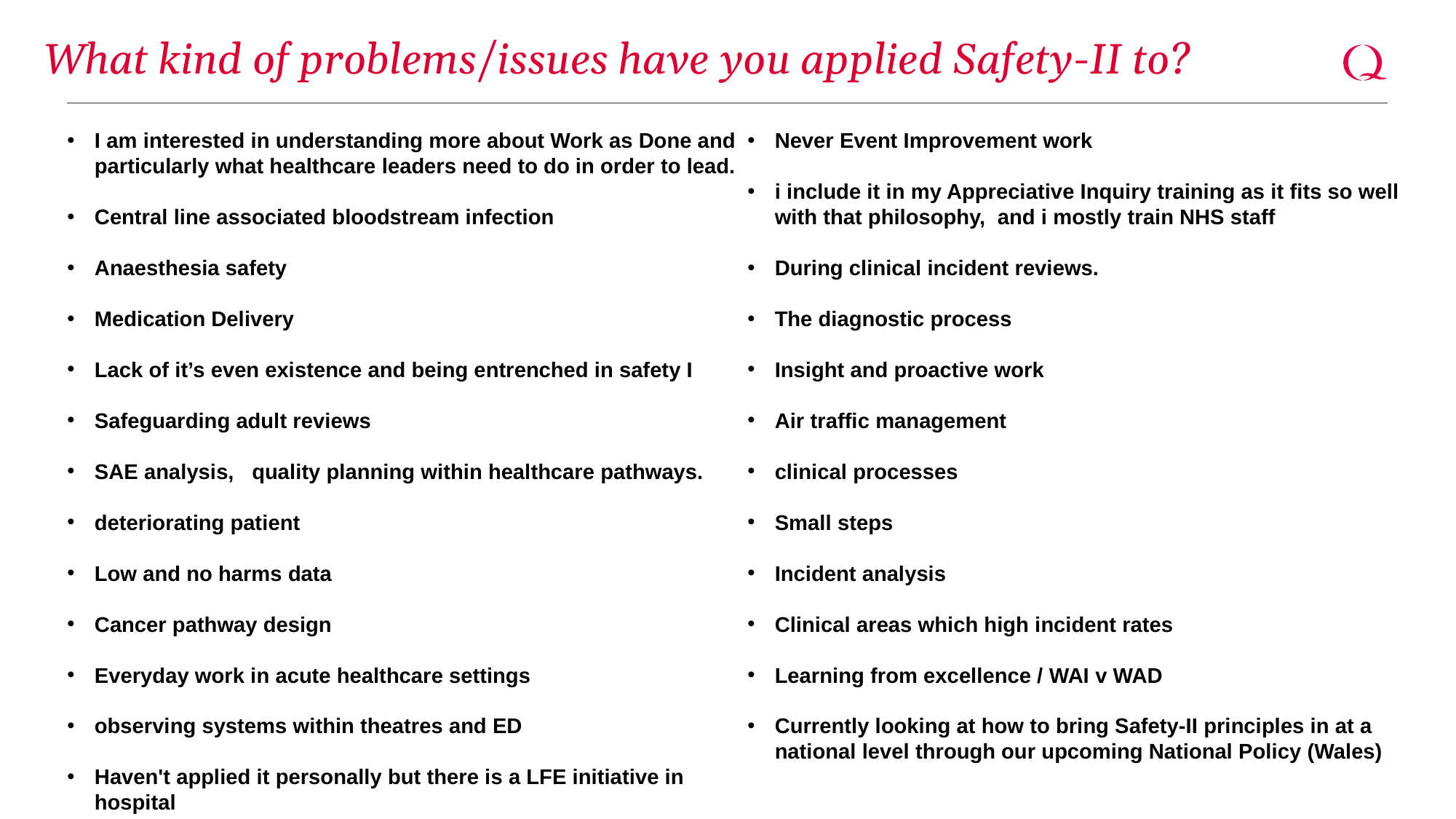

# What kind of problems/issues have you applied Safety-II to?
I am interested in understanding more about Work as Done and particularly what healthcare leaders need to do in order to lead.

Central line associated bloodstream infection

Anaesthesia safety

Medication Delivery

Lack of it’s even existence and being entrenched in safety I

Safeguarding adult reviews

SAE analysis,   quality planning within healthcare pathways.

deteriorating patient

Low and no harms data

Cancer pathway design

Everyday work in acute healthcare settings

observing systems within theatres and ED

Haven't applied it personally but there is a LFE initiative in hospital

Never Event Improvement work

i include it in my Appreciative Inquiry training as it fits so well with that philosophy,  and i mostly train NHS staff

During clinical incident reviews.

The diagnostic process

Insight and proactive work

Air traffic management

clinical processes

Small steps

Incident analysis

Clinical areas which high incident rates

Learning from excellence / WAI v WAD

Currently looking at how to bring Safety-II principles in at a national level through our upcoming National Policy (Wales)